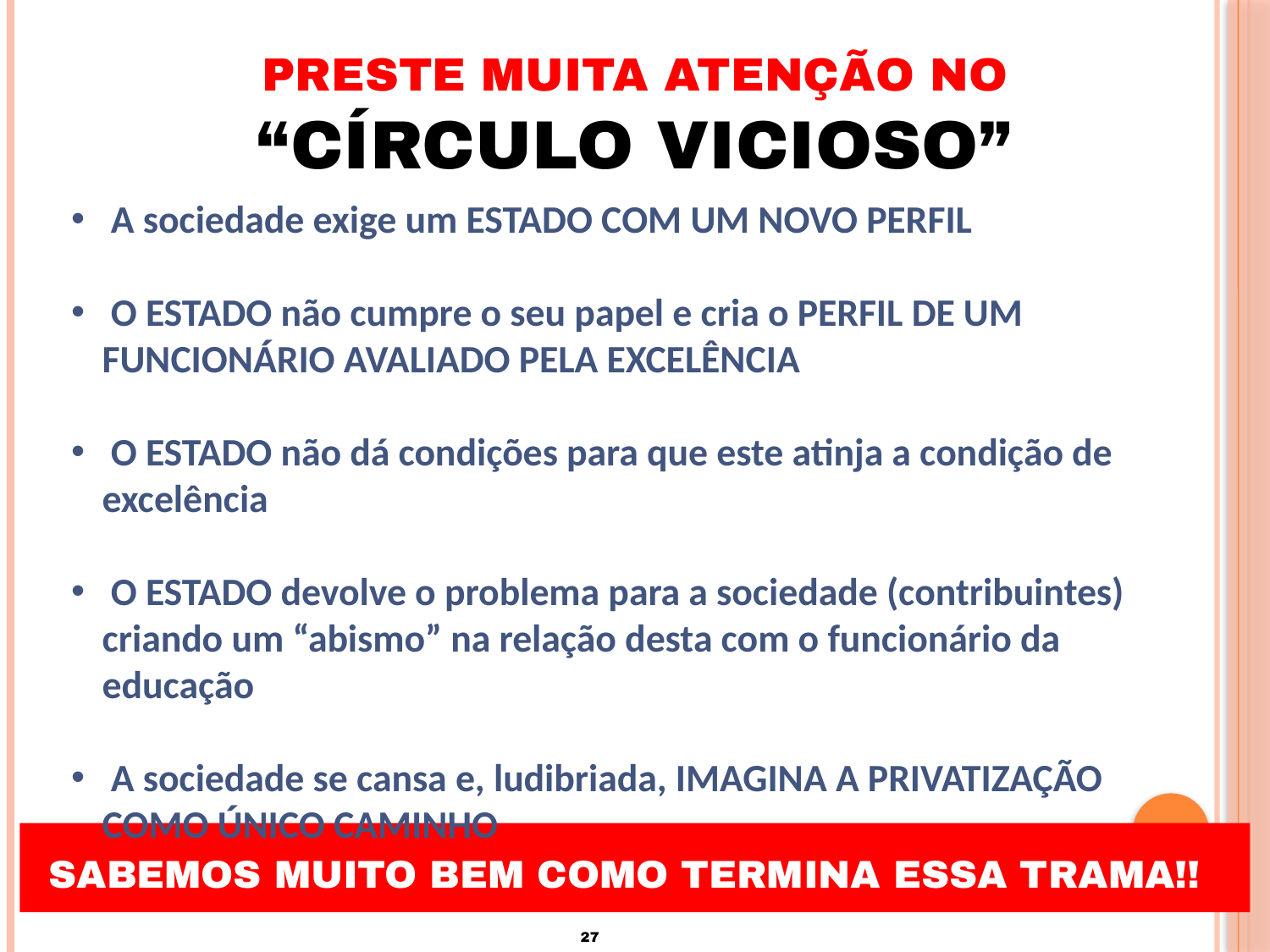

# PRESTE MUITA ATENÇÃO NO “CÍRCULO VICIOSO”
 A sociedade exige um ESTADO COM UM NOVO PERFIL
 O ESTADO não cumpre o seu papel e cria o PERFIL DE UM FUNCIONÁRIO AVALIADO PELA EXCELÊNCIA
 O ESTADO não dá condições para que este atinja a condição de excelência
 O ESTADO devolve o problema para a sociedade (contribuintes) criando um “abismo” na relação desta com o funcionário da educação
 A sociedade se cansa e, ludibriada, IMAGINA A PRIVATIZAÇÃO COMO ÚNICO CAMINHO

SABEMOS MUITO BEM COMO TERMINA ESSA TRAMA!!
27